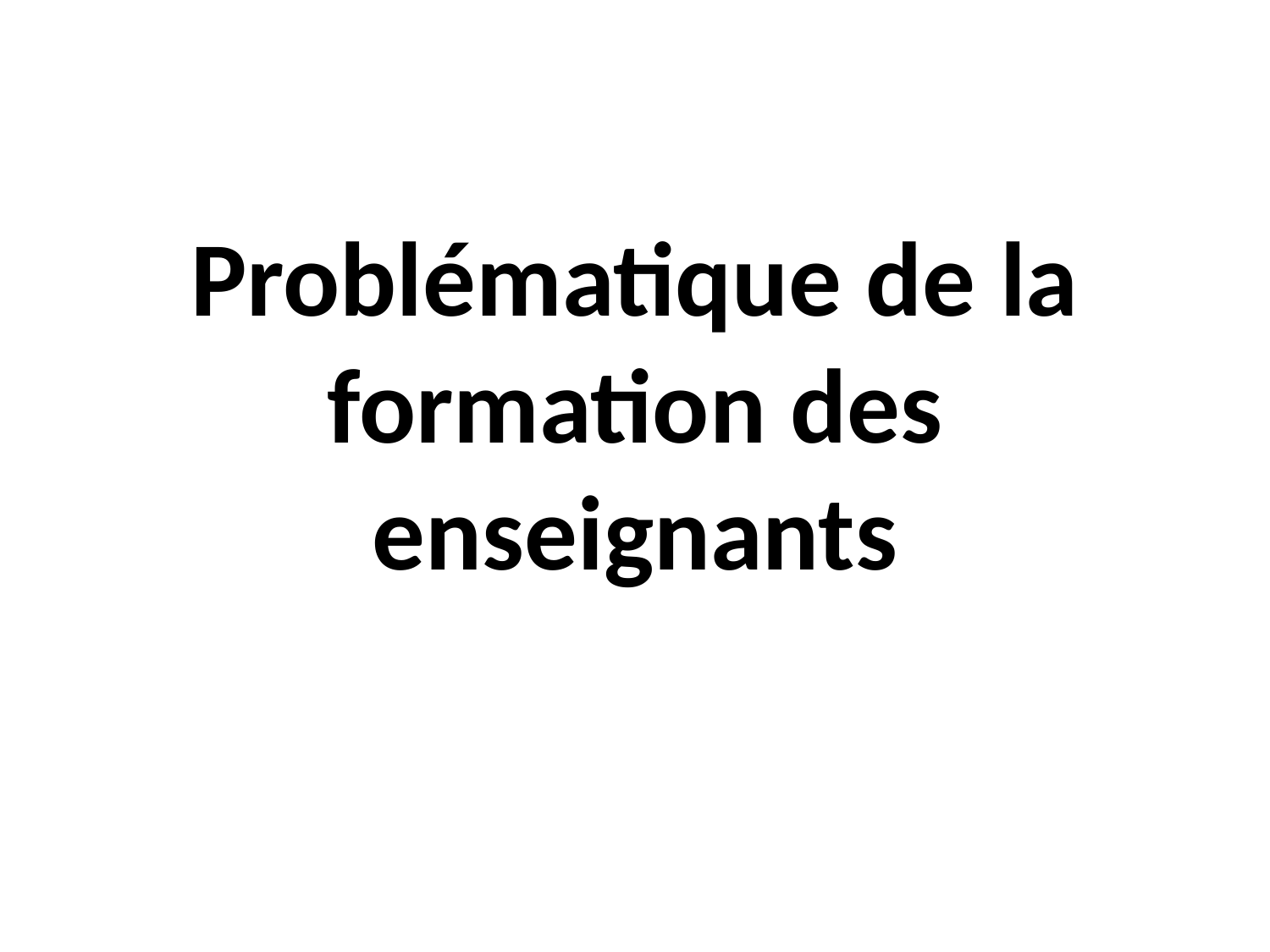

# Problématique de la formation des enseignants